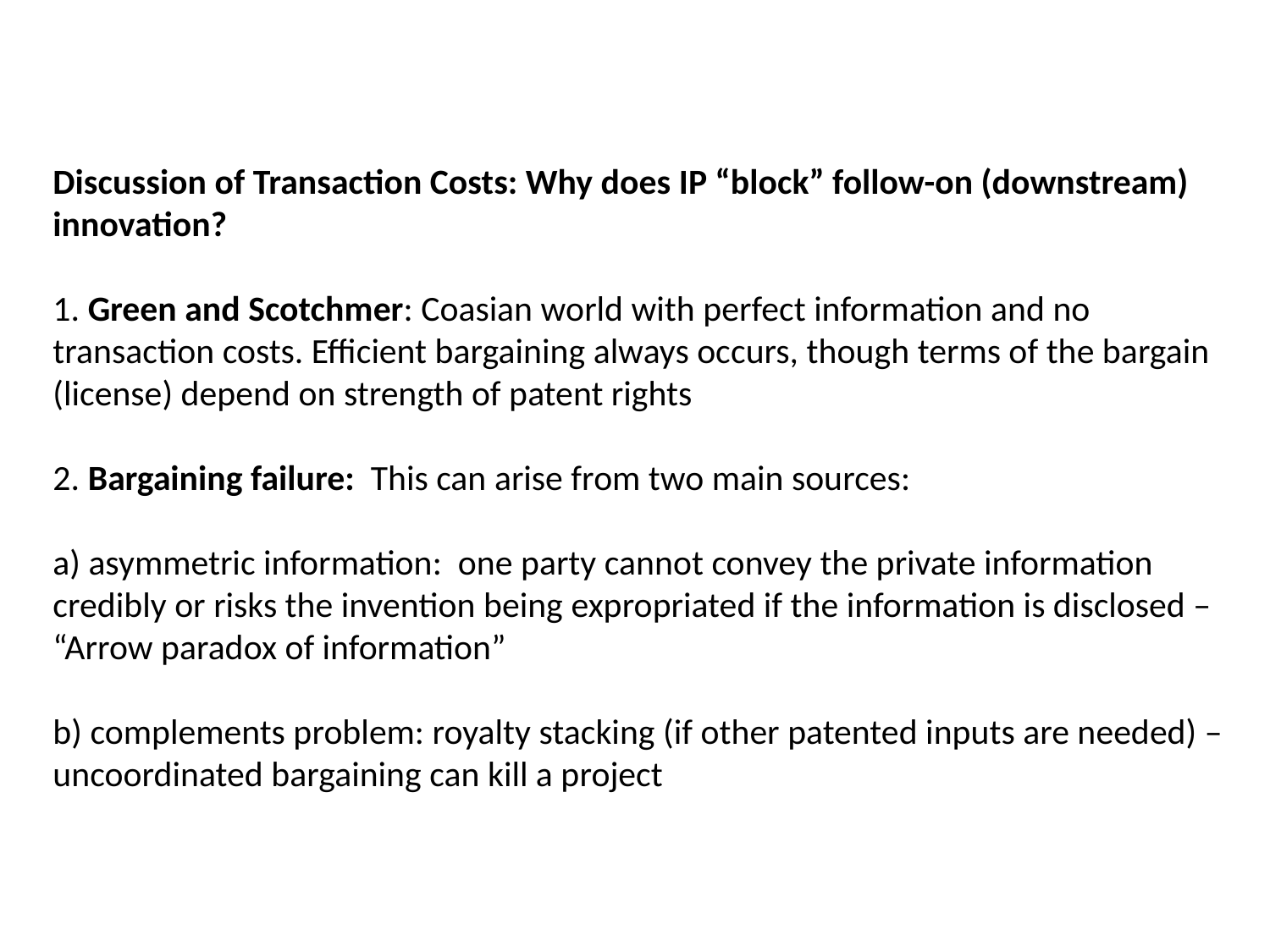

# Discussion of Transaction Costs: Why does IP “block” follow-on (downstream) innovation? 1. Green and Scotchmer: Coasian world with perfect information and no transaction costs. Efficient bargaining always occurs, though terms of the bargain (license) depend on strength of patent rights 2. Bargaining failure:  This can arise from two main sources: a) asymmetric information:  one party cannot convey the private information credibly or risks the invention being expropriated if the information is disclosed – “Arrow paradox of information” b) complements problem: royalty stacking (if other patented inputs are needed) – uncoordinated bargaining can kill a project